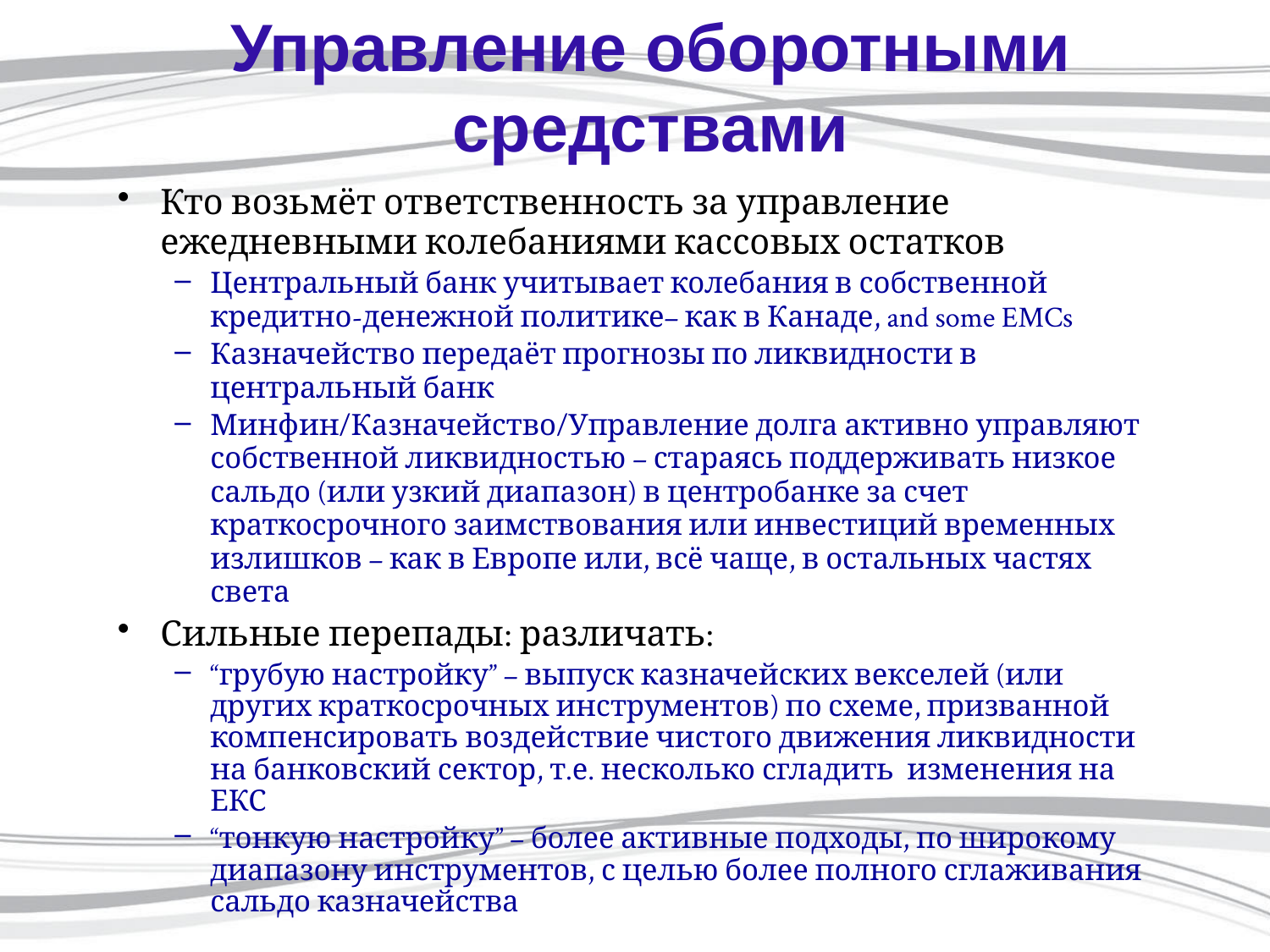

# Управление оборотными средствами
Кто возьмёт ответственность за управление ежедневными колебаниями кассовых остатков
Центральный банк учитывает колебания в собственной кредитно-денежной политике– как в Канаде, and some EMCs
Казначейство передаёт прогнозы по ликвидности в центральный банк
Минфин/Казначейство/Управление долга активно управляют собственной ликвидностью – стараясь поддерживать низкое сальдо (или узкий диапазон) в центробанке за счет краткосрочного заимствования или инвестиций временных излишков – как в Европе или, всё чаще, в остальных частях света
Сильные перепады: различать:
“грубую настройку” – выпуск казначейских векселей (или других краткосрочных инструментов) по схеме, призванной компенсировать воздействие чистого движения ликвидности на банковский сектор, т.е. несколько сгладить  изменения на ЕКС
“тонкую настройку” – более активные подходы, по широкому диапазону инструментов, с целью более полного сглаживания сальдо казначейства